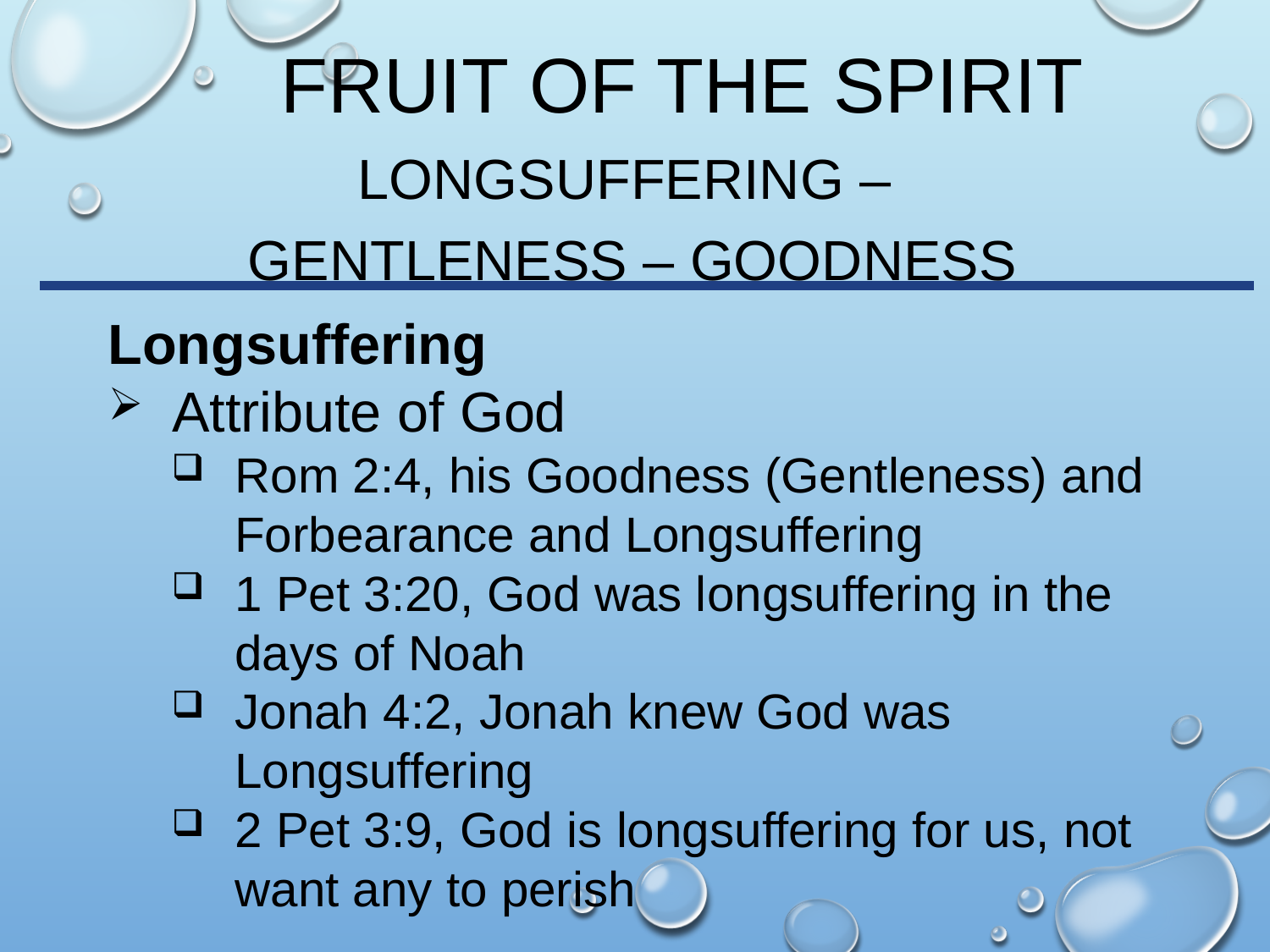

# Fruit of the Spirit
Longsuffering –
Gentleness – Goodness
Longsuffering
Attribute of God
Rom 2:4, his Goodness (Gentleness) and Forbearance and Longsuffering
1 Pet 3:20, God was longsuffering in the days of Noah
Jonah 4:2, Jonah knew God was Longsuffering
2 Pet 3:9, God is longsuffering for us, not want any to perish